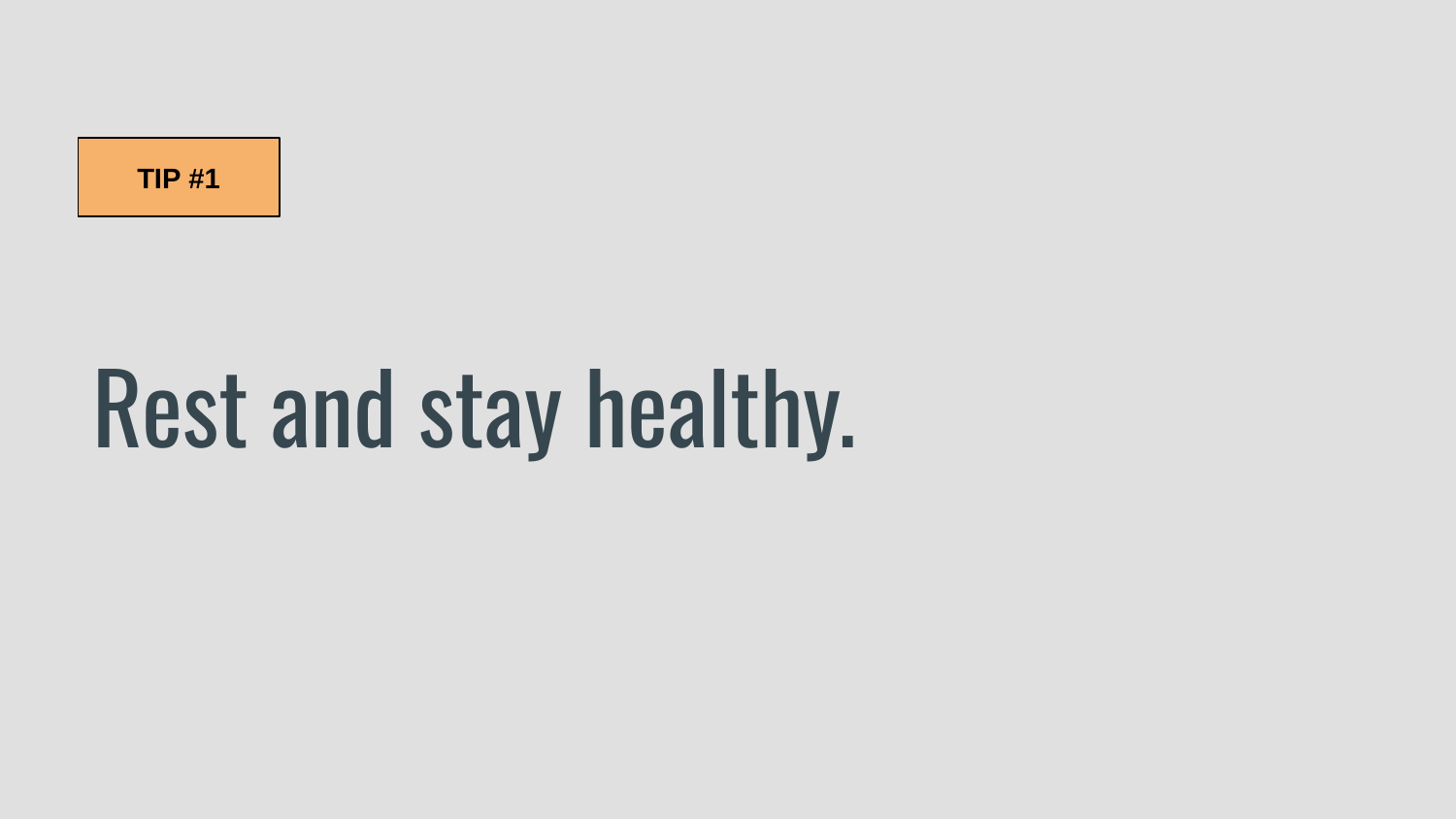

# Rest and stay healthy.
TIP #1